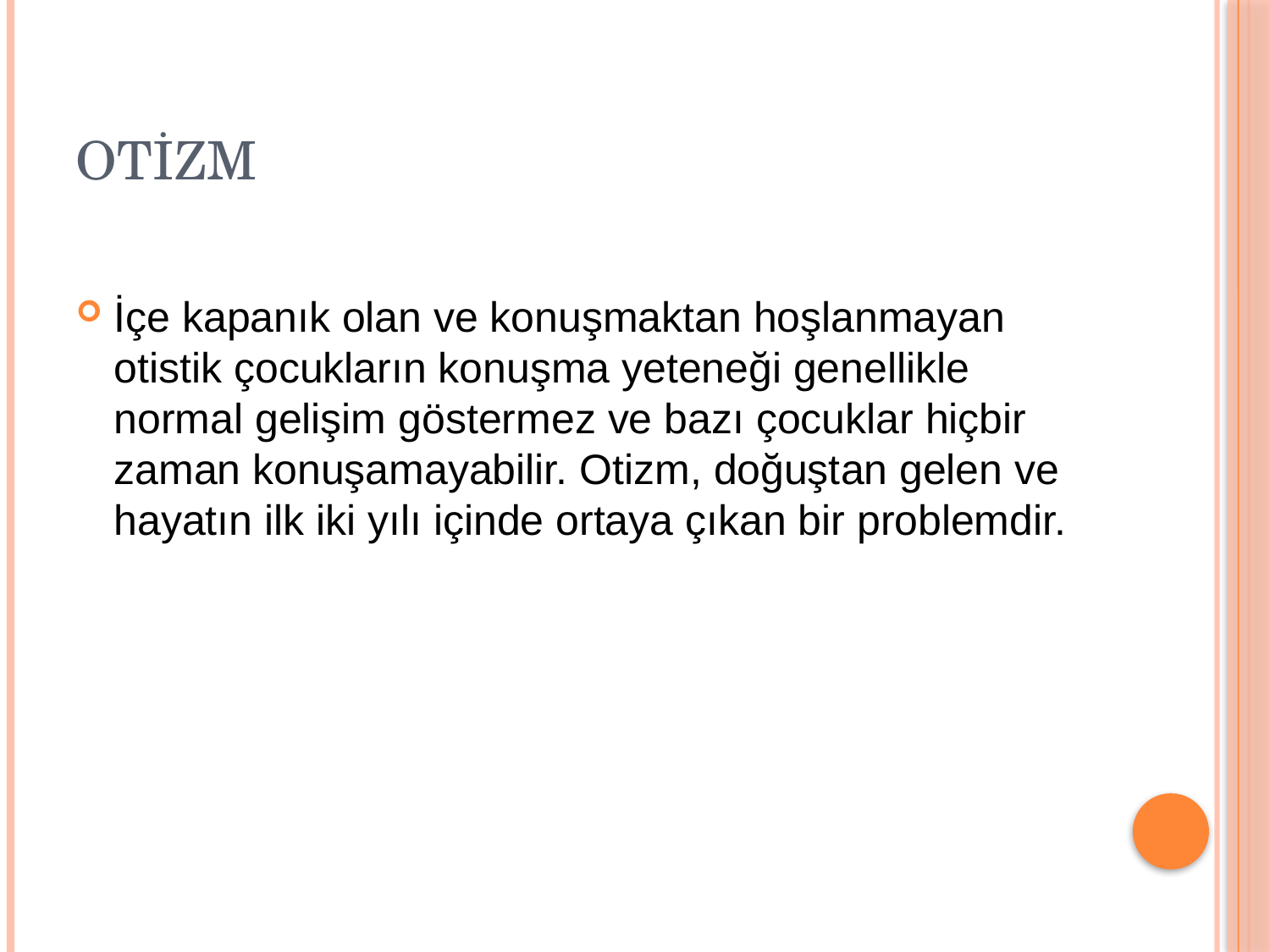

# OTİZM

İçe kapanık olan ve konuşmaktan hoşlanmayan otistik çocukların konuşma yeteneği genellikle normal gelişim göstermez ve bazı çocuklar hiçbir zaman konuşamayabilir. Otizm, doğuştan gelen ve hayatın ilk iki yılı içinde ortaya çıkan bir problemdir.